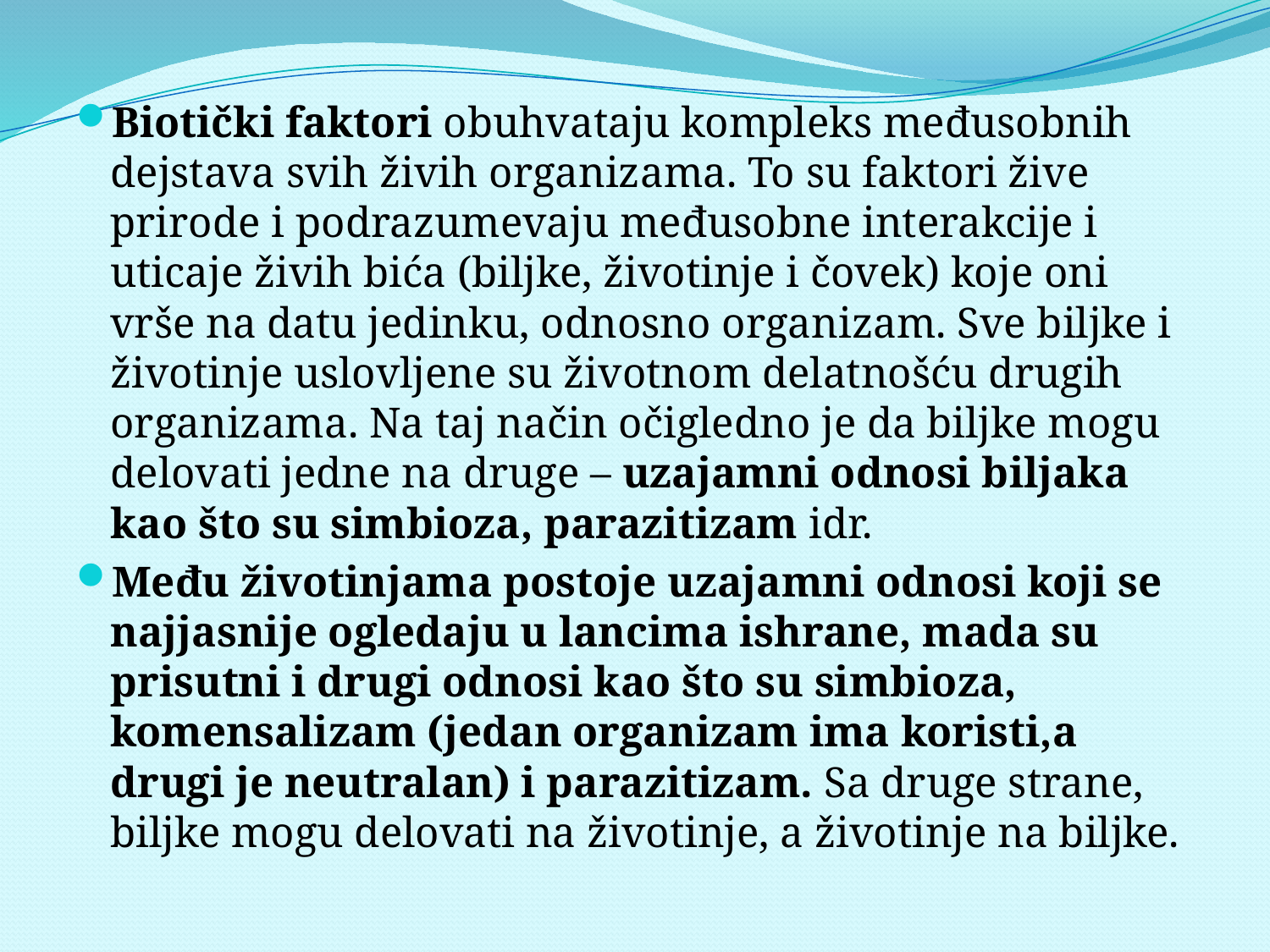

Biotički faktori obuhvataju kompleks međusobnih dejstava svih živih organizama. To su faktori žive prirode i podrazumevaju međusobne interakcije i uticaje živih bića (biljke, životinje i čovek) koje oni vrše na datu jedinku, odnosno organizam. Sve biljke i životinje uslovljene su životnom delatnošću drugih organizama. Na taj način očigledno je da biljke mogu delovati jedne na druge – uzajamni odnosi biljaka kao što su simbioza, parazitizam idr.
Među životinjama postoje uzajamni odnosi koji se najjasnije ogledaju u lancima ishrane, mada su prisutni i drugi odnosi kao što su simbioza, komensalizam (jedan organizam ima koristi,a drugi je neutralan) i parazitizam. Sa druge strane, biljke mogu delovati na životinje, a životinje na biljke.